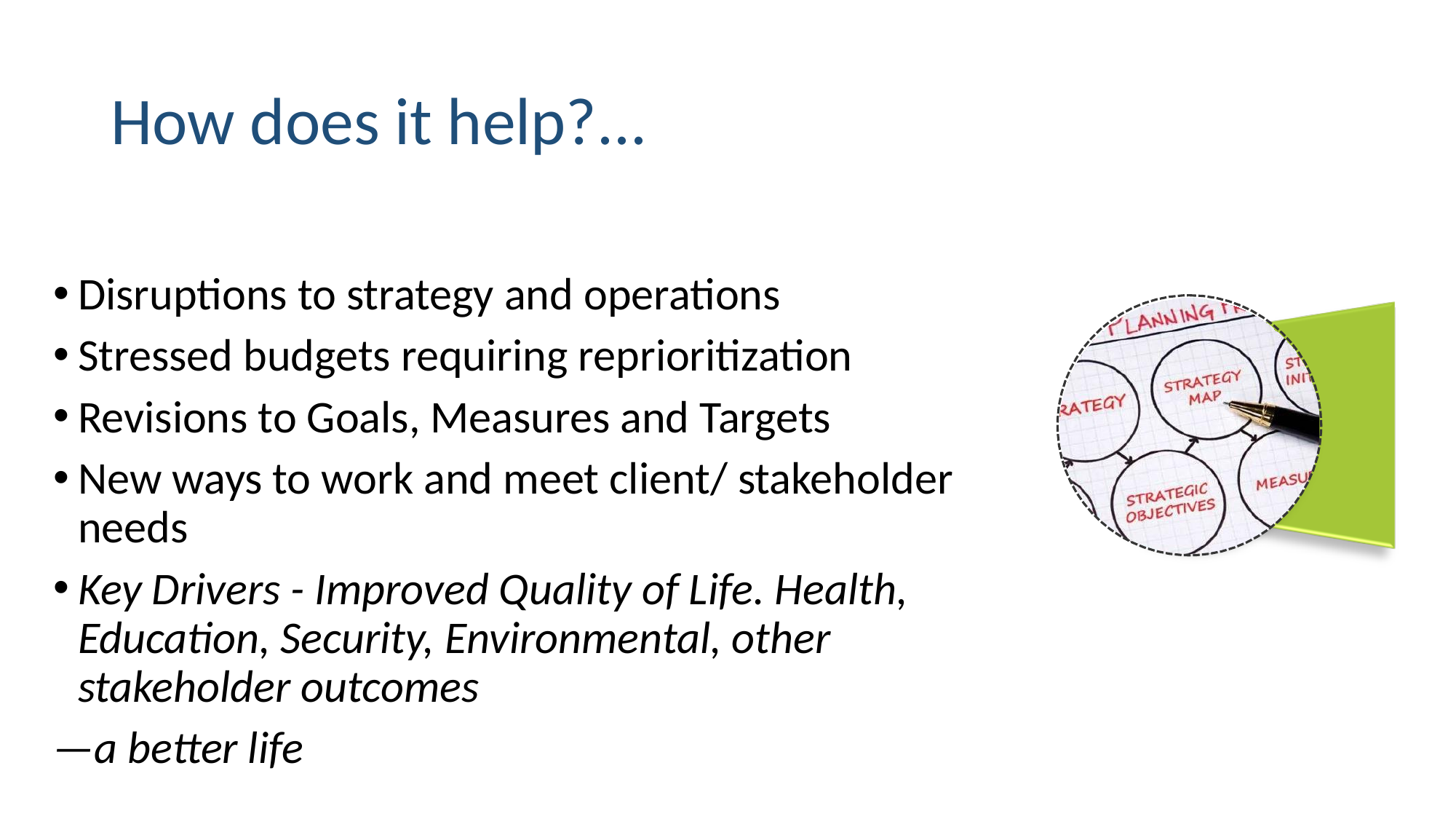

# How does it help?...

Disruptions to strategy and operations
Stressed budgets requiring reprioritization
Revisions to Goals, Measures and Targets
New ways to work and meet client/ stakeholder needs
Key Drivers - Improved Quality of Life. Health, Education, Security, Environmental, other stakeholder outcomes
—a better life